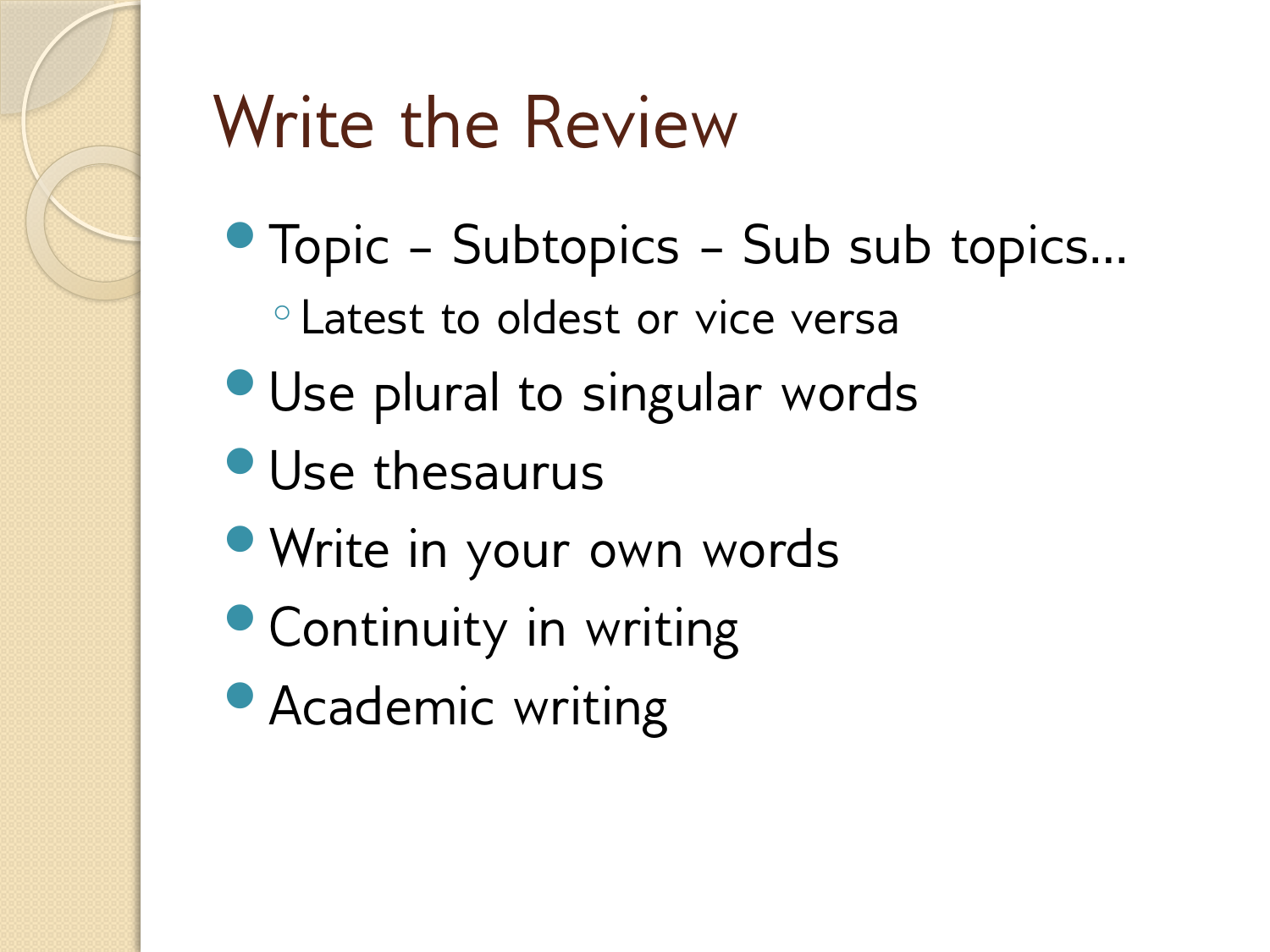

# Write the Review
Topic – Subtopics – Sub sub topics…
Latest to oldest or vice versa
Use plural to singular words
Use thesaurus
Write in your own words
Continuity in writing
Academic writing